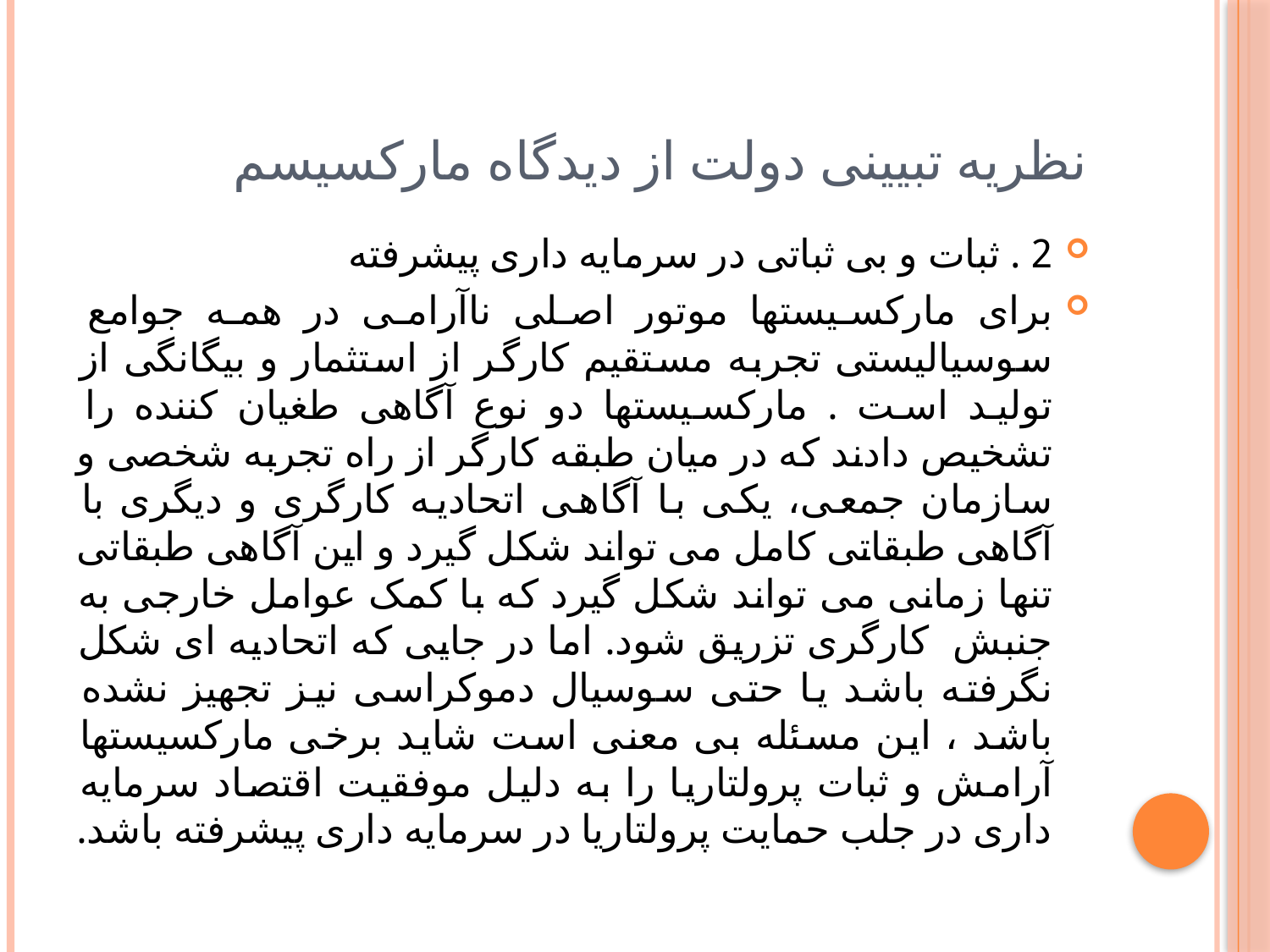

# نظریه تبیینی دولت از دیدگاه مارکسیسم
2 . ثبات و بی ثباتی در سرمایه داری پیشرفته
برای مارکسیستها موتور اصلی ناآرامی در همه جوامع سوسیالیستی تجربه مستقیم کارگر از استثمار و بیگانگی از تولید است . مارکسیستها دو نوع آگاهی طغیان کننده را تشخیص دادند که در میان طبقه کارگر از راه تجربه شخصی و سازمان جمعی، یکی با آگاهی اتحادیه کارگری و دیگری با آگاهی طبقاتی کامل می تواند شکل گیرد و این آگاهی طبقاتی تنها زمانی می تواند شکل گیرد که با کمک عوامل خارجی به جنبش  کارگری تزریق شود. اما در جایی که اتحادیه ای شکل نگرفته باشد یا حتی سوسیال دموکراسی نیز تجهیز نشده باشد ، این مسئله بی معنی است شاید برخی مارکسیستها آرامش و ثبات پرولتاریا را به دلیل موفقیت اقتصاد سرمایه داری در جلب حمایت پرولتاریا در سرمایه داری پیشرفته باشد.